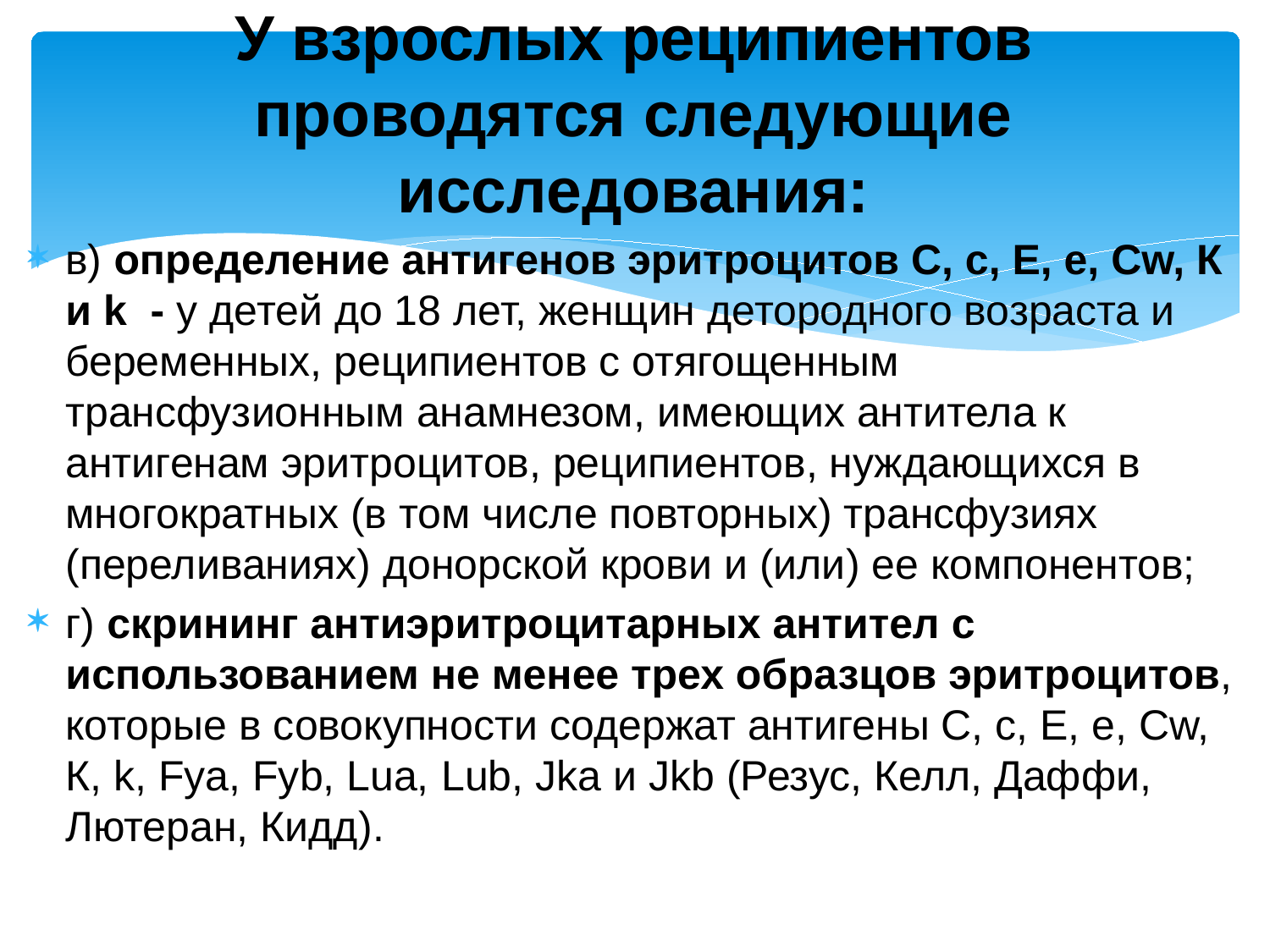

# У взрослых реципиентов проводятся следующие исследования:
в) определение антигенов эритроцитов С, с, Е, е, Cw, К и k  - у детей до 18 лет, женщин детородного возраста и беременных, реципиентов с отягощенным трансфузионным анамнезом, имеющих антитела к антигенам эритроцитов, реципиентов, нуждающихся в многократных (в том числе повторных) трансфузиях (переливаниях) донорской крови и (или) ее компонентов;
г) скрининг антиэритроцитарных антител с использованием не менее трех образцов эритроцитов, которые в совокупности содержат антигены С, с, Е, е, Cw, К, k, Fya, Fyb, Lua, Lub, Jka и Jkb (Резус, Келл, Даффи, Лютеран, Кидд).